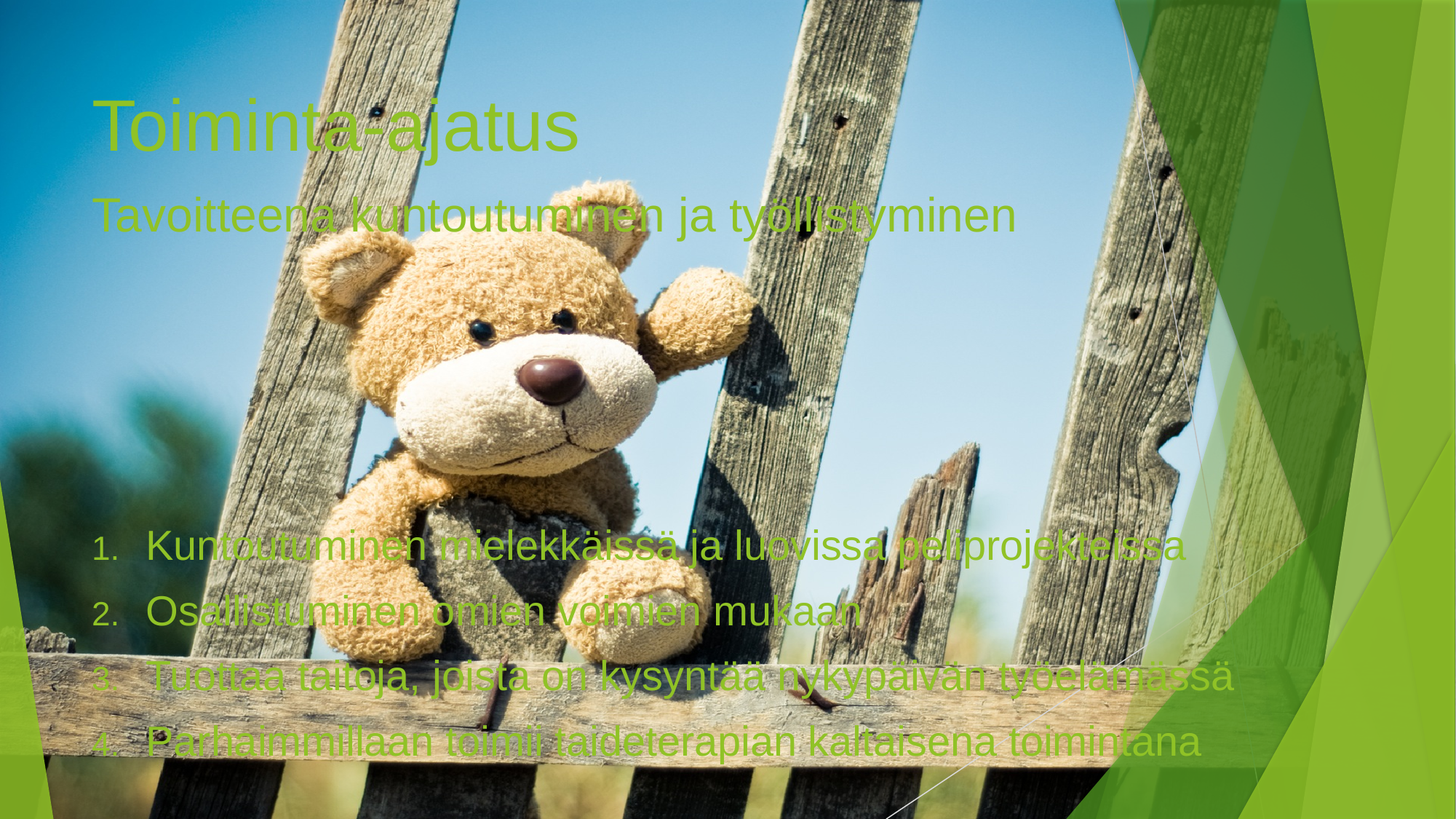

# Toiminta-ajatus
Tavoitteena kuntoutuminen ja työllistyminen

Kuntoutuminen mielekkäissä ja luovissa peliprojekteissa
Osallistuminen omien voimien mukaan
Tuottaa taitoja, joista on kysyntää nykypäivän työelämässä
Parhaimmillaan toimii taideterapian kaltaisena toimintana